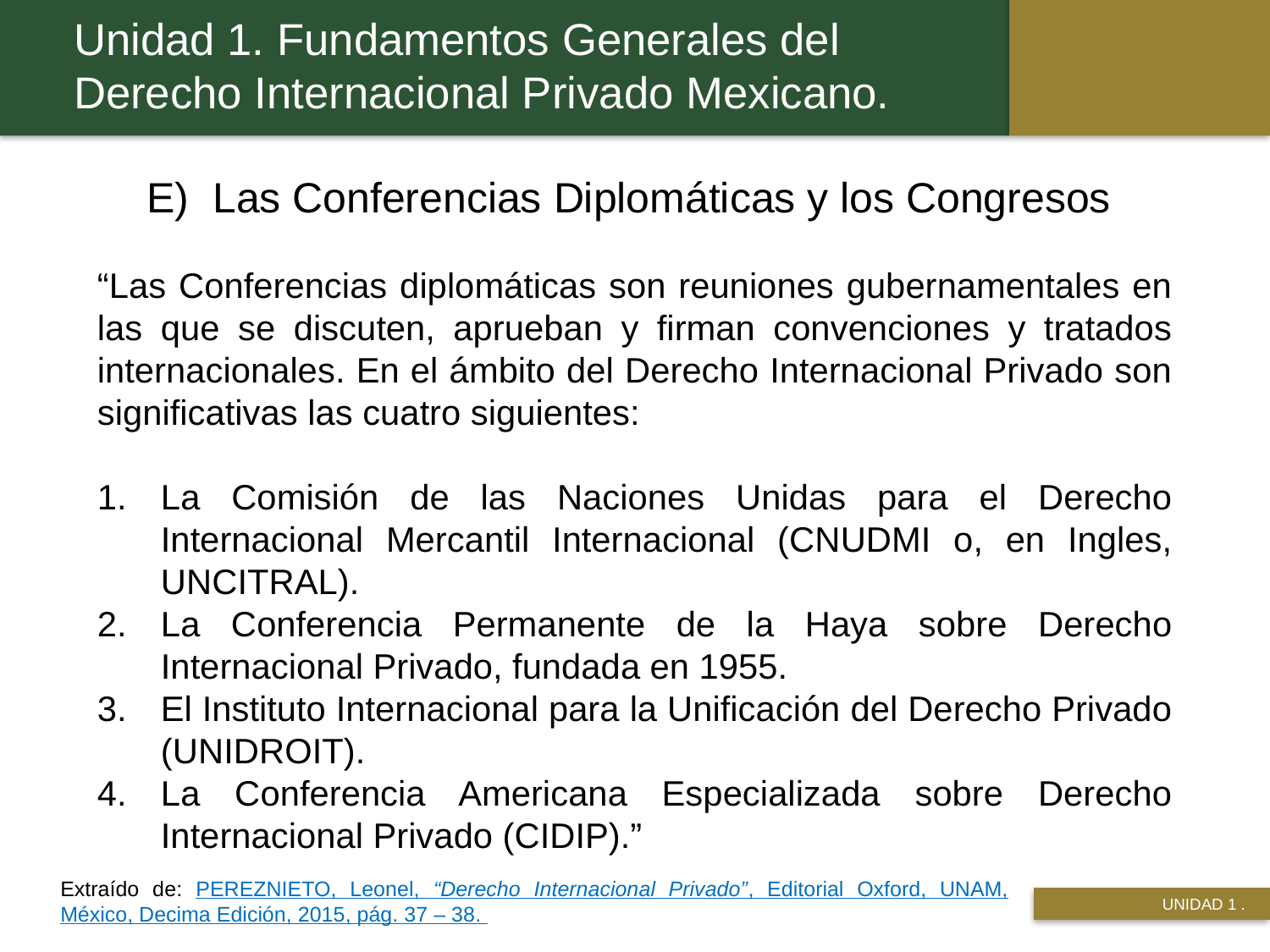

Unidad 1. Fundamentos Generales del Derecho Internacional Privado Mexicano.
E)  Las Conferencias Diplomáticas y los Congresos

“Las Conferencias diplomáticas son reuniones gubernamentales en las que se discuten, aprueban y firman convenciones y tratados internacionales. En el ámbito del Derecho Internacional Privado son significativas las cuatro siguientes:

La Comisión de las Naciones Unidas para el Derecho Internacional Mercantil Internacional (CNUDMI o, en Ingles, UNCITRAL).
La Conferencia Permanente de la Haya sobre Derecho Internacional Privado, fundada en 1955.
El Instituto Internacional para la Unificación del Derecho Privado (UNIDROIT).
La Conferencia Americana Especializada sobre Derecho Internacional Privado (CIDIP).”
Extraído de: PEREZNIETO, Leonel, “Derecho Internacional Privado”, Editorial Oxford, UNAM, México, Decima Edición, 2015, pág. 37 – 38.
                                         UNIDAD 1 .